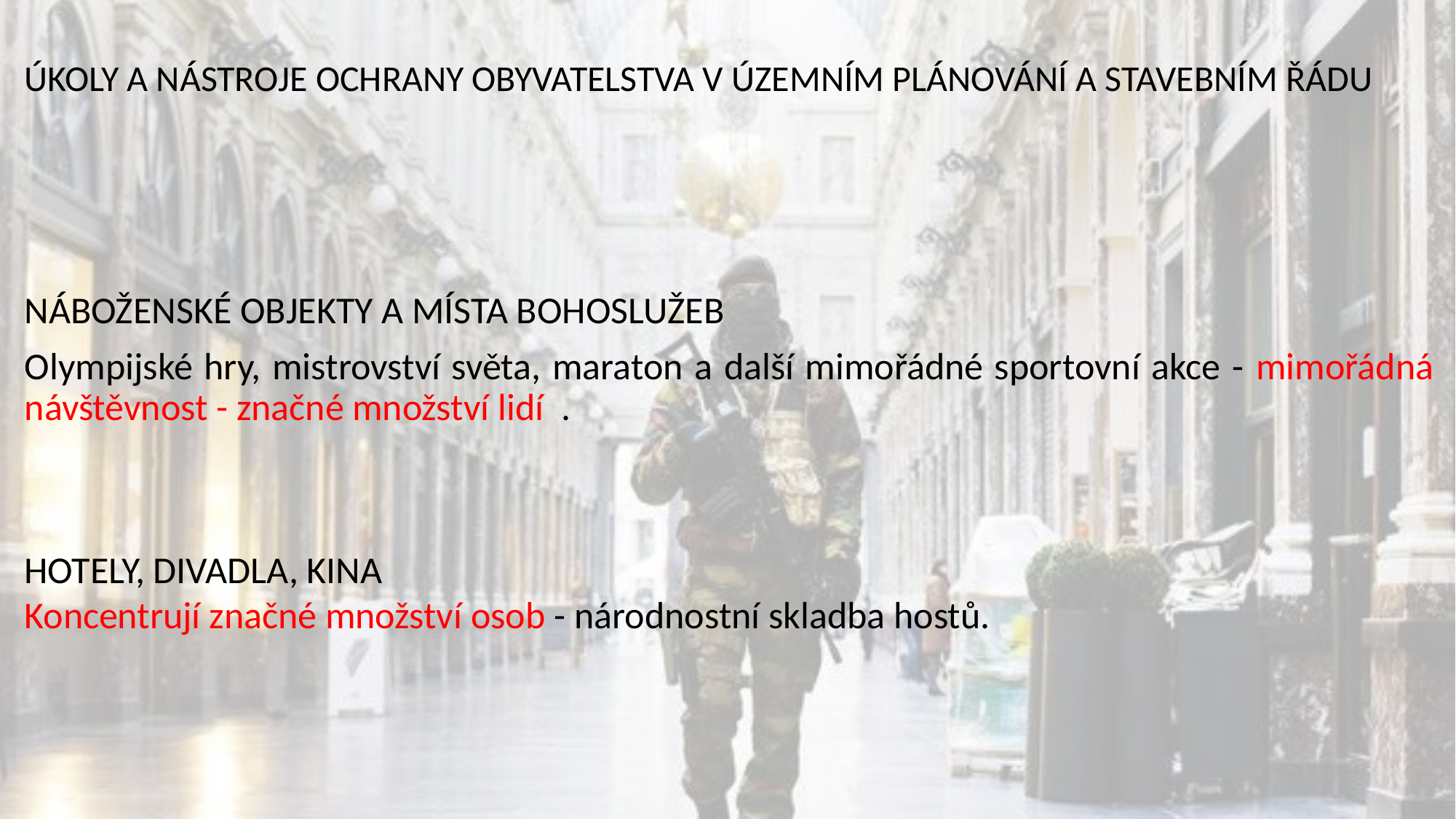

# ÚKOLY A NÁSTROJE OCHRANY OBYVATELSTVA V ÚZEMNÍM PLÁNOVÁNÍ A STAVEBNÍM ŘÁDU
NÁBOŽENSKÉ OBJEKTY A MÍSTA BOHOSLUŽEB
Olympijské hry, mistrovství světa, maraton a další mimořádné sportovní akce - mimořádná návštěvnost - značné množství lidí  .
HOTELY, DIVADLA, KINA
Koncentrují značné množství osob - národnostní skladba hostů.